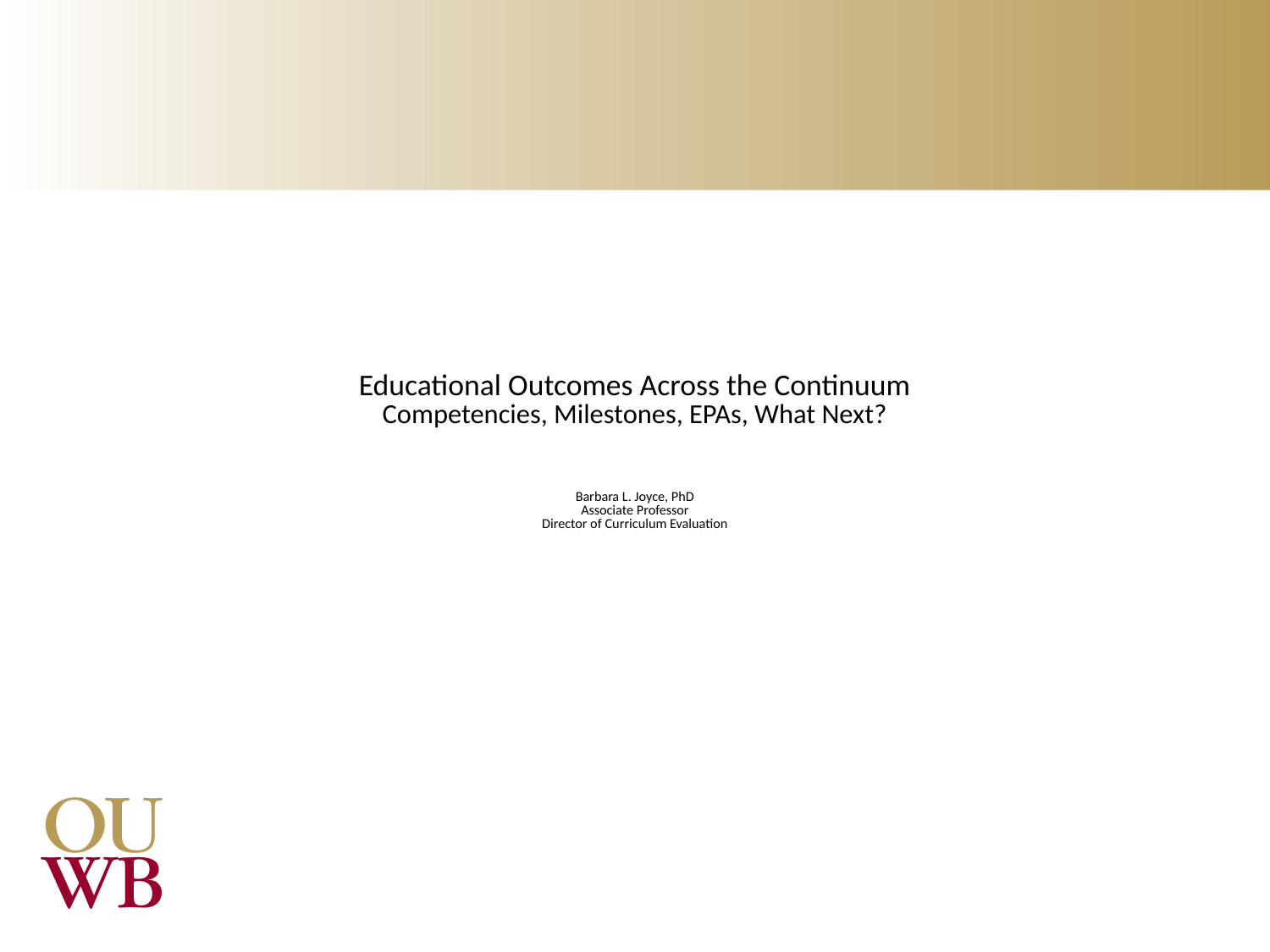

# Educational Outcomes Across the Continuum Competencies, Milestones, EPAs, What Next? Barbara L. Joyce, PhD Associate Professor Director of Curriculum Evaluation